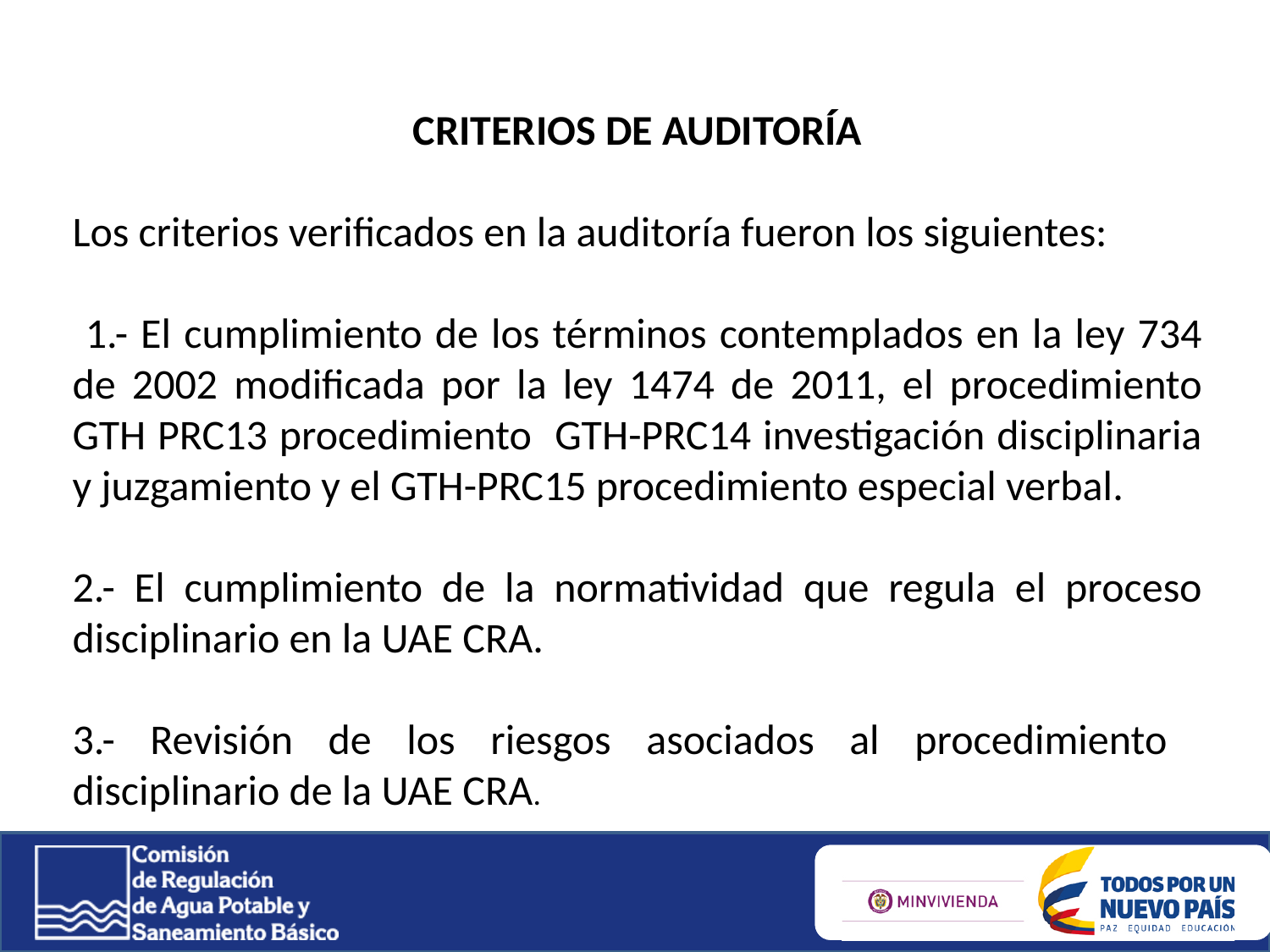

CRITERIOS DE AUDITORÍA

Los criterios verificados en la auditoría fueron los siguientes:

 1.- El cumplimiento de los términos contemplados en la ley 734 de 2002 modificada por la ley 1474 de 2011, el procedimiento GTH PRC13 procedimiento  GTH-PRC14 investigación disciplinaria y juzgamiento y el GTH-PRC15 procedimiento especial verbal.

2.- El cumplimiento de la normatividad que regula el proceso disciplinario en la UAE CRA.

3.- Revisión de los riesgos asociados al procedimiento  disciplinario de la UAE CRA.